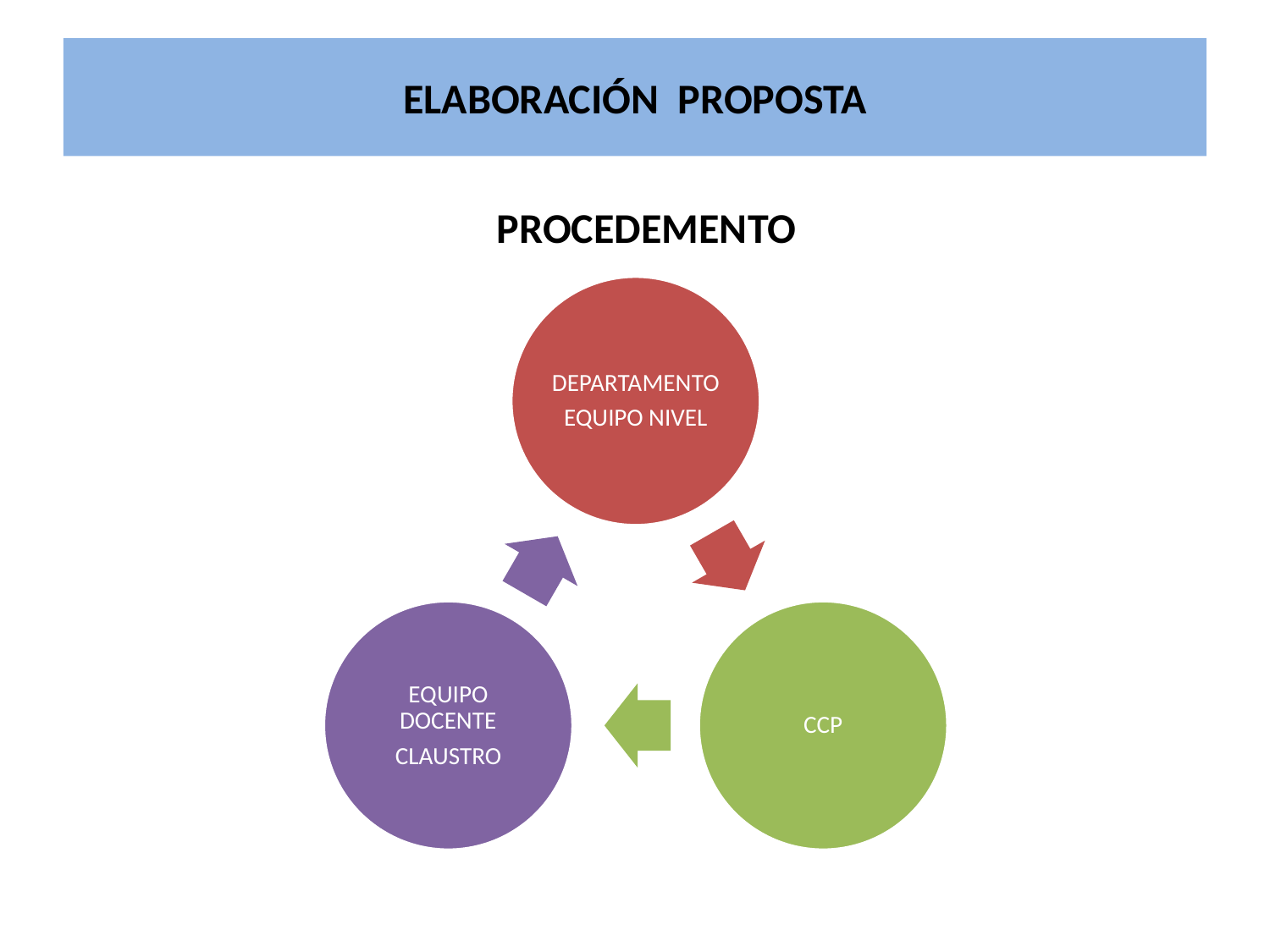

ELABORACIÓN  PROPOSTA
# PROCEDEMENTO
DEPARTAMENTO
EQUIPO NIVEL

CCP

EQUIPO DOCENTE
CLAUSTRO